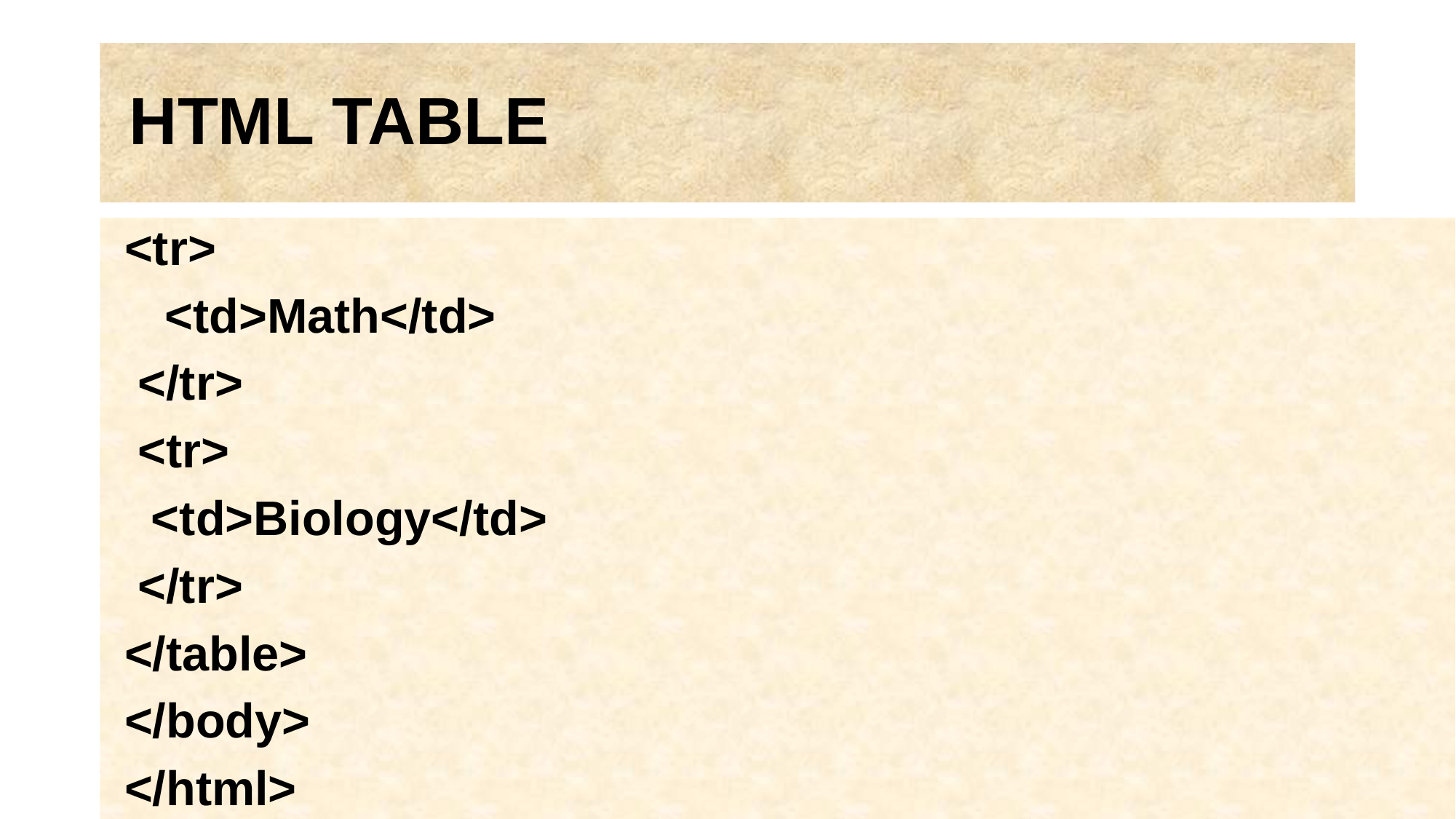

# HTML TABLE
 <tr>
    <td>Math</td>
  </tr>
  <tr>
   <td>Biology</td>
  </tr>
 </table>
 </body>
 </html>